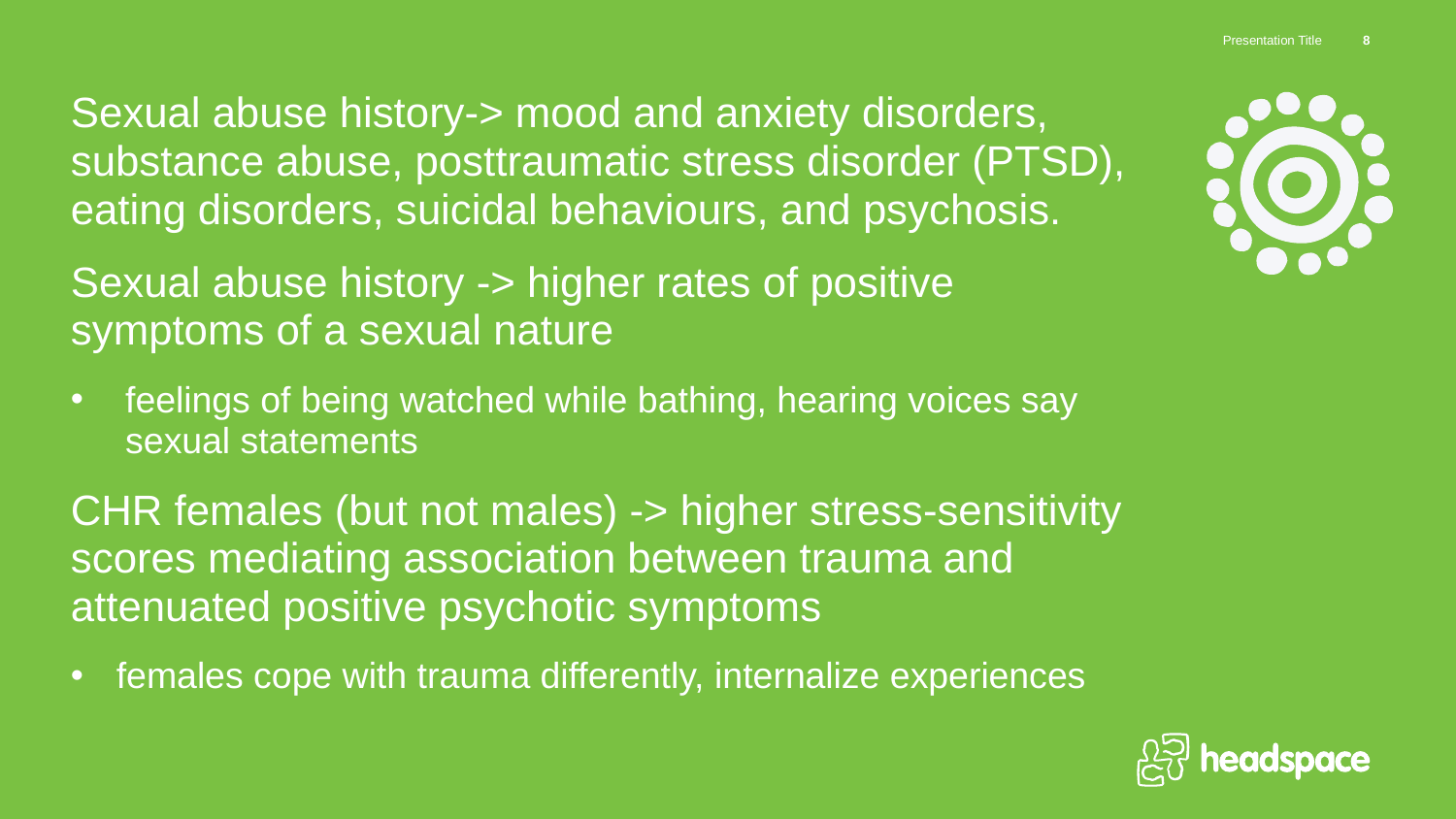

Presentation Title
8
Sexual abuse history-> mood and anxiety disorders, substance abuse, posttraumatic stress disorder (PTSD), eating disorders, suicidal behaviours, and psychosis.
Sexual abuse history -> higher rates of positive symptoms of a sexual nature
feelings of being watched while bathing, hearing voices say sexual statements
CHR females (but not males) -> higher stress-sensitivity scores mediating association between trauma and attenuated positive psychotic symptoms
females cope with trauma differently, internalize experiences